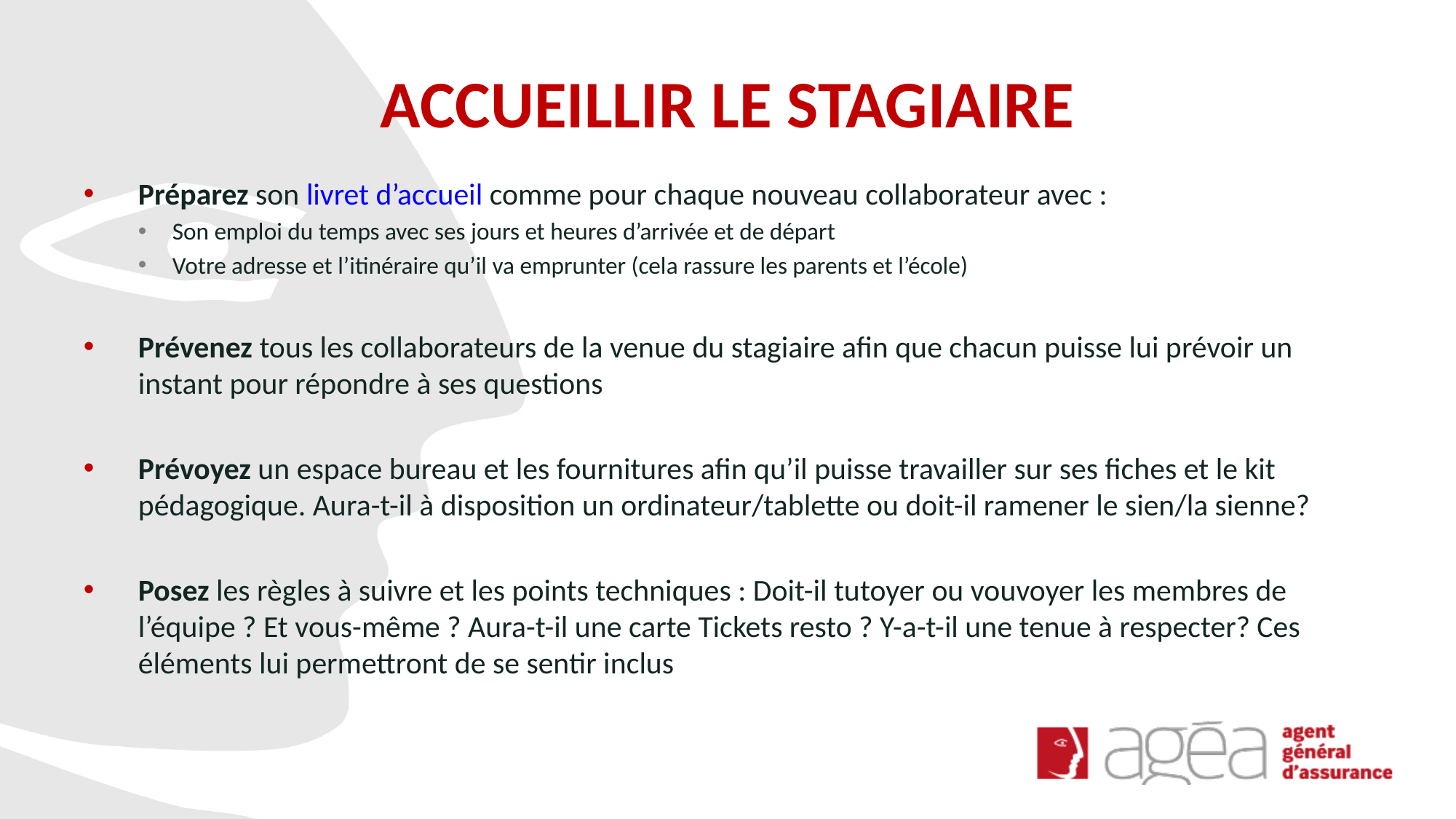

# ACCUEILLIR LE STAGIAIRE
Préparez son livret d’accueil comme pour chaque nouveau collaborateur avec :
Son emploi du temps avec ses jours et heures d’arrivée et de départ
Votre adresse et l’itinéraire qu’il va emprunter (cela rassure les parents et l’école)

Prévenez tous les collaborateurs de la venue du stagiaire afin que chacun puisse lui prévoir un instant pour répondre à ses questions

Prévoyez un espace bureau et les fournitures afin qu’il puisse travailler sur ses fiches et le kit pédagogique. Aura-t-il à disposition un ordinateur/tablette ou doit-il ramener le sien/la sienne?

Posez les règles à suivre et les points techniques : Doit-il tutoyer ou vouvoyer les membres de l’équipe ? Et vous-même ? Aura-t-il une carte Tickets resto ? Y-a-t-il une tenue à respecter? Ces éléments lui permettront de se sentir inclus